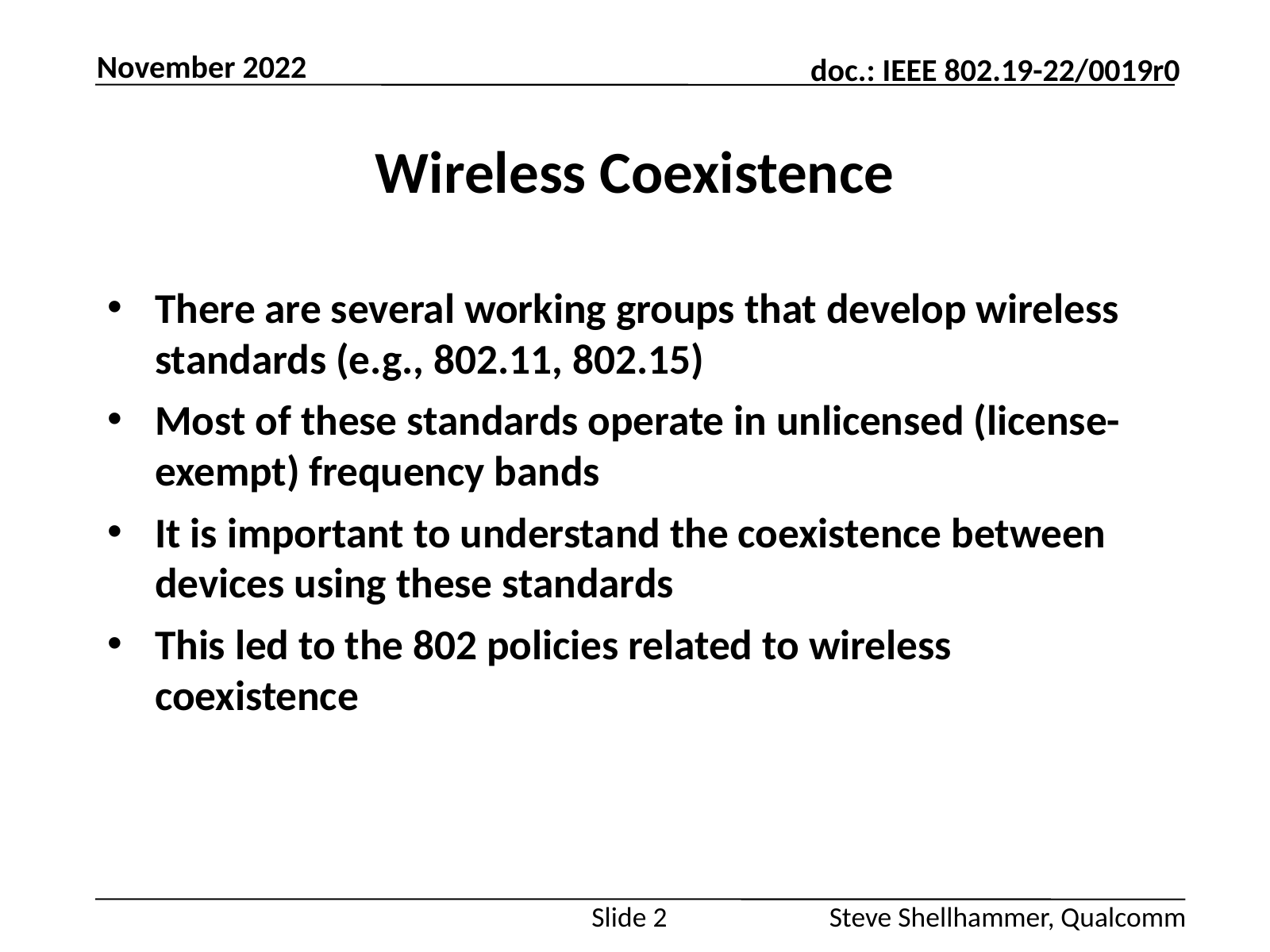

November 2022
# Wireless Coexistence
There are several working groups that develop wireless standards (e.g., 802.11, 802.15)
Most of these standards operate in unlicensed (license-exempt) frequency bands
It is important to understand the coexistence between devices using these standards
This led to the 802 policies related to wireless coexistence

Slide 2
Steve Shellhammer, Qualcomm